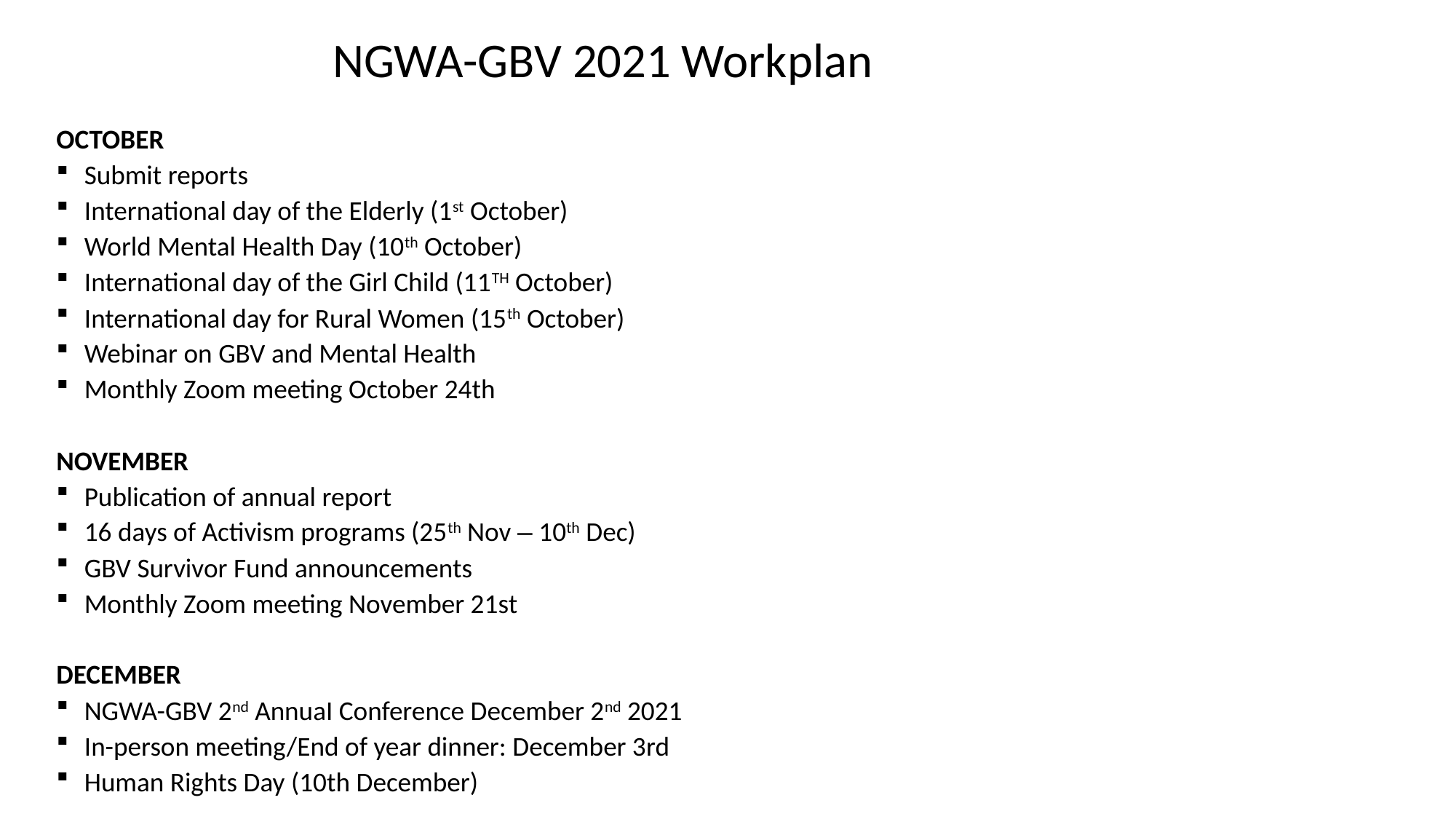

# NGWA-GBV 2021 Workplan
OCTOBER
Submit reports
International day of the Elderly (1st October)
World Mental Health Day (10th October)
International day of the Girl Child (11TH October)
International day for Rural Women (15th October)
Webinar on GBV and Mental Health
Monthly Zoom meeting October 24th

NOVEMBER
Publication of annual report
16 days of Activism programs (25th Nov – 10th Dec)
GBV Survivor Fund announcements
Monthly Zoom meeting November 21st

DECEMBER
NGWA-GBV 2nd AnnuaI Conference December 2nd 2021
In-person meeting/End of year dinner: December 3rd
Human Rights Day (10th December)